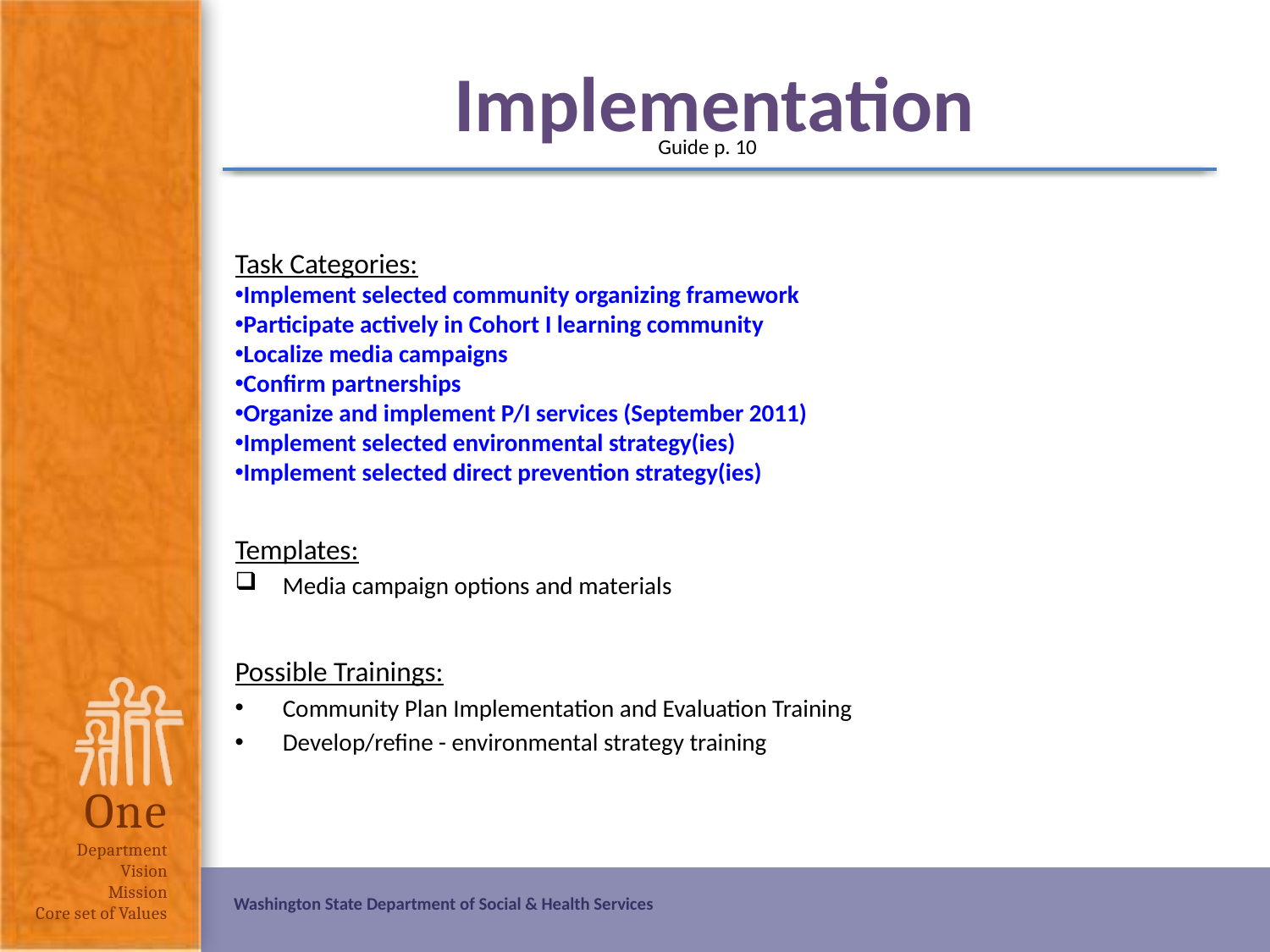

# Implementation
Guide p. 10
Task Categories:
Implement selected community organizing framework
Participate actively in Cohort I learning community
Localize media campaigns
Confirm partnerships
Organize and implement P/I services (September 2011)
Implement selected environmental strategy(ies)
Implement selected direct prevention strategy(ies)

Templates:
Media campaign options and materials

Possible Trainings:
Community Plan Implementation and Evaluation Training
Develop/refine - environmental strategy training